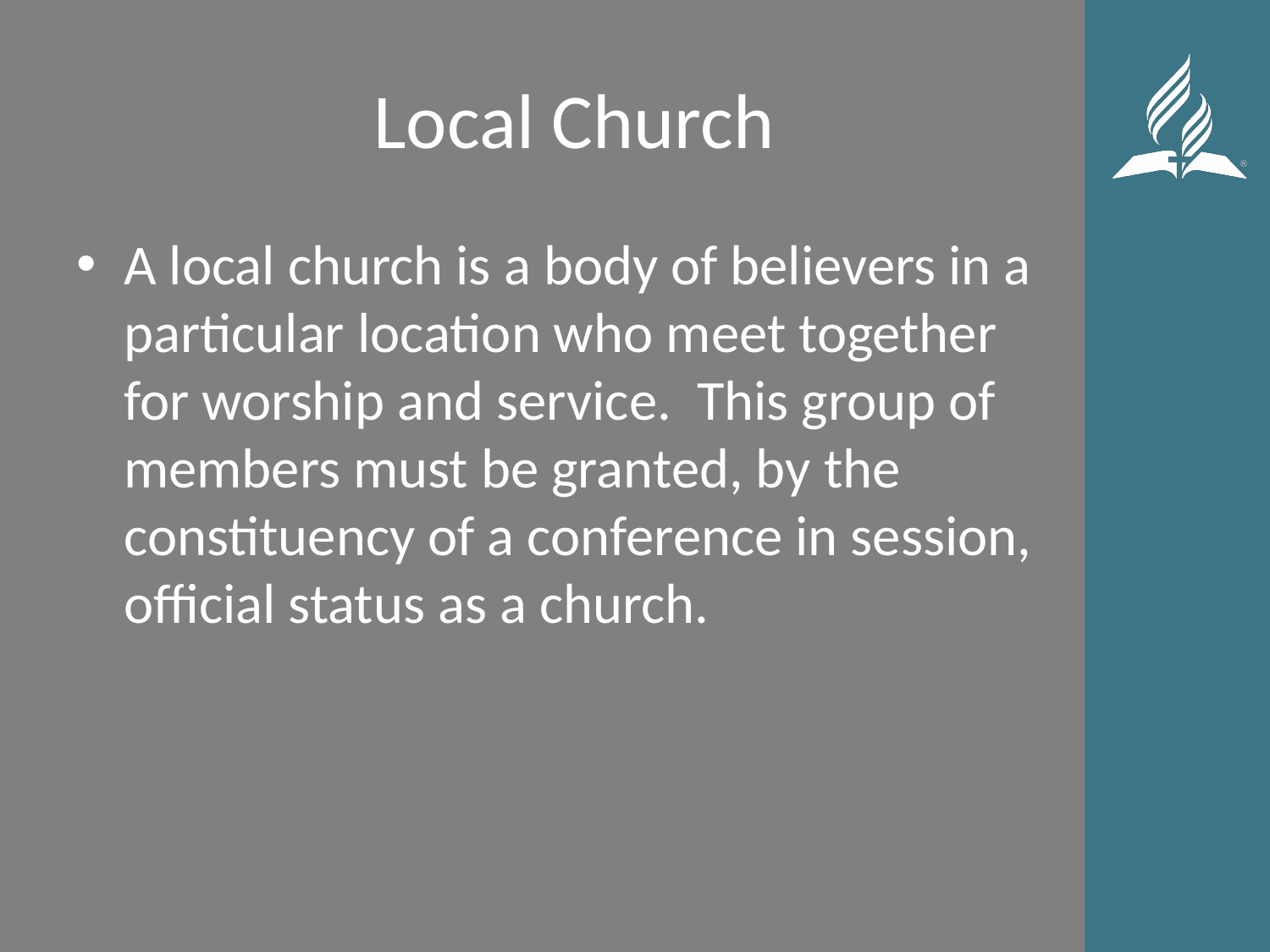

# Local Church
A local church is a body of believers in a particular location who meet together for worship and service.  This group of members must be granted, by the constituency of a conference in session, official status as a church.